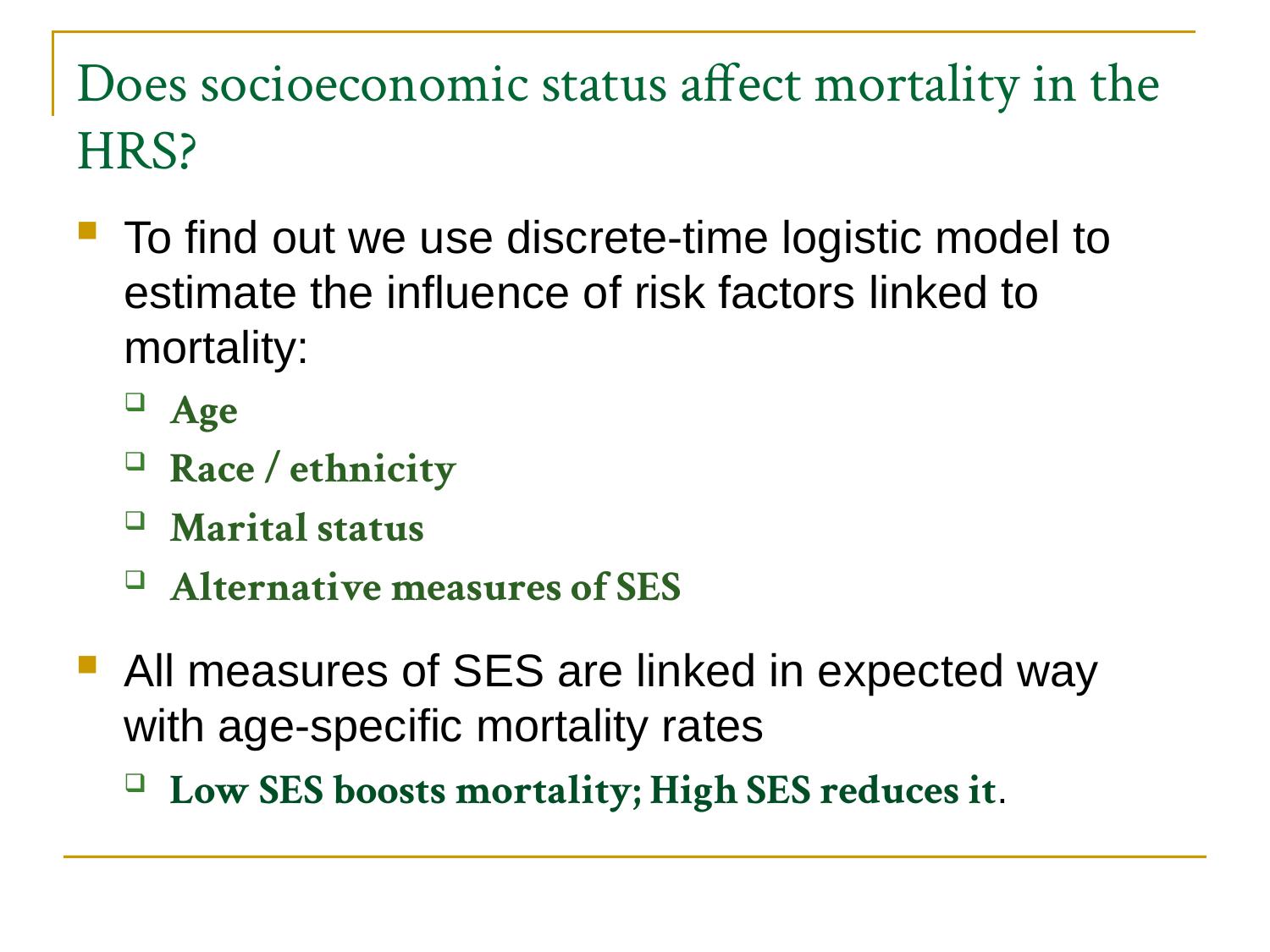

# Does socioeconomic status affect mortality in the HRS?
To find out we use discrete-time logistic model to estimate the influence of risk factors linked to mortality:
Age
Race / ethnicity
Marital status
Alternative measures of SES
All measures of SES are linked in expected way with age-specific mortality rates
Low SES boosts mortality; High SES reduces it.